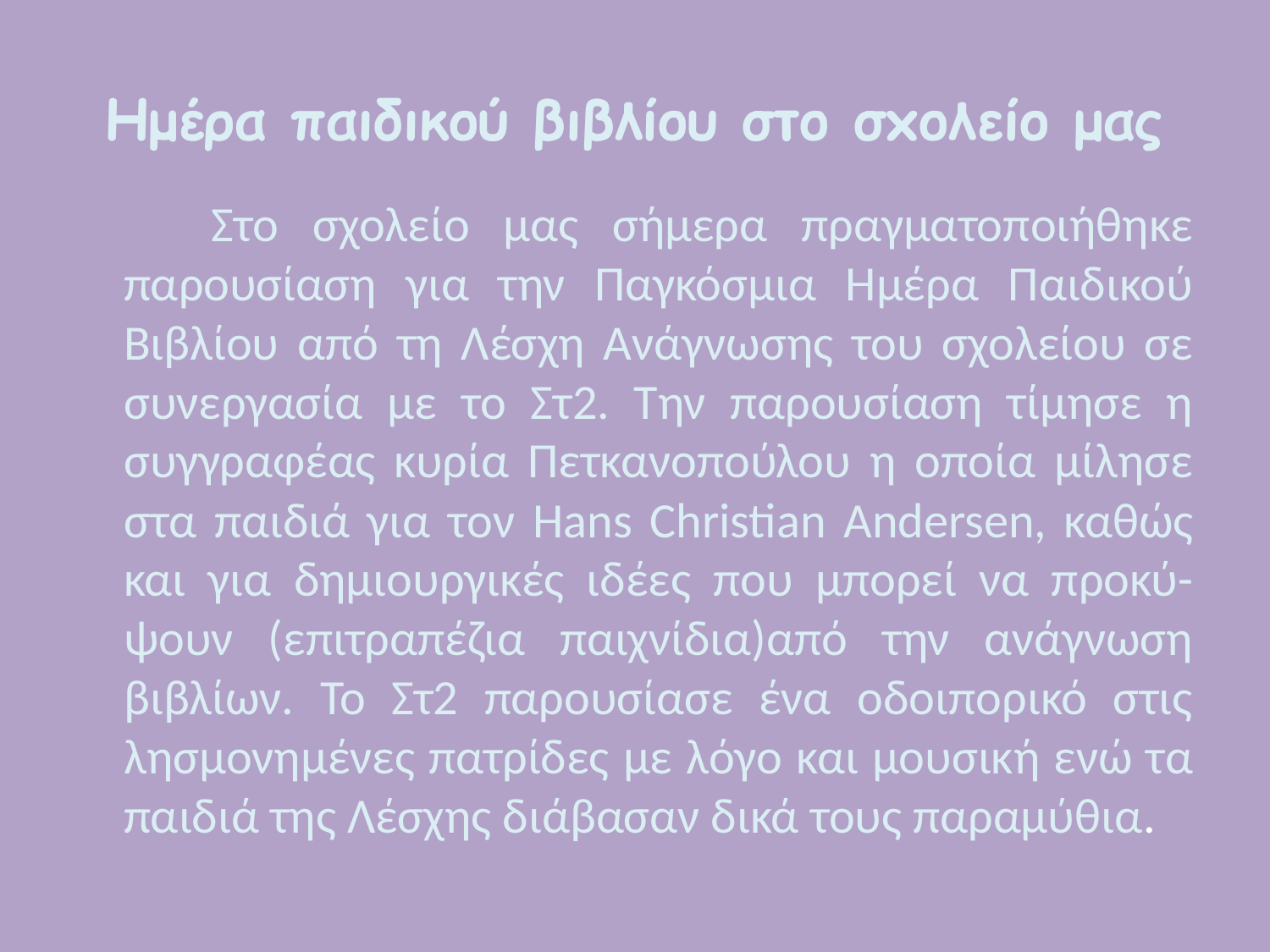

# Ημέρα παιδικού βιβλίου στο σχολείο μας
    Στο σχολείο μας σήμερα πραγματοποιήθηκε παρουσίαση για την Παγκόσμια Ημέρα Παιδικού Βιβλίου από τη Λέσχη Ανάγνωσης του σχολείου σε συνεργασία με το Στ2. Την παρουσίαση τίμησε η συγγραφέας κυρία Πετκανοπούλου η οποία μίλησε στα παιδιά για τον Hans Christian Andersen, καθώς και για δημιουργικές ιδέες που μπορεί να προκύ-ψουν (επιτραπέζια παιχνίδια)από την ανάγνωση βιβλίων. Το Στ2 παρουσίασε ένα οδοιπορικό στις λησμονημένες πατρίδες με λόγο και μουσική ενώ τα παιδιά της Λέσχης διάβασαν δικά τους παραμύθια.